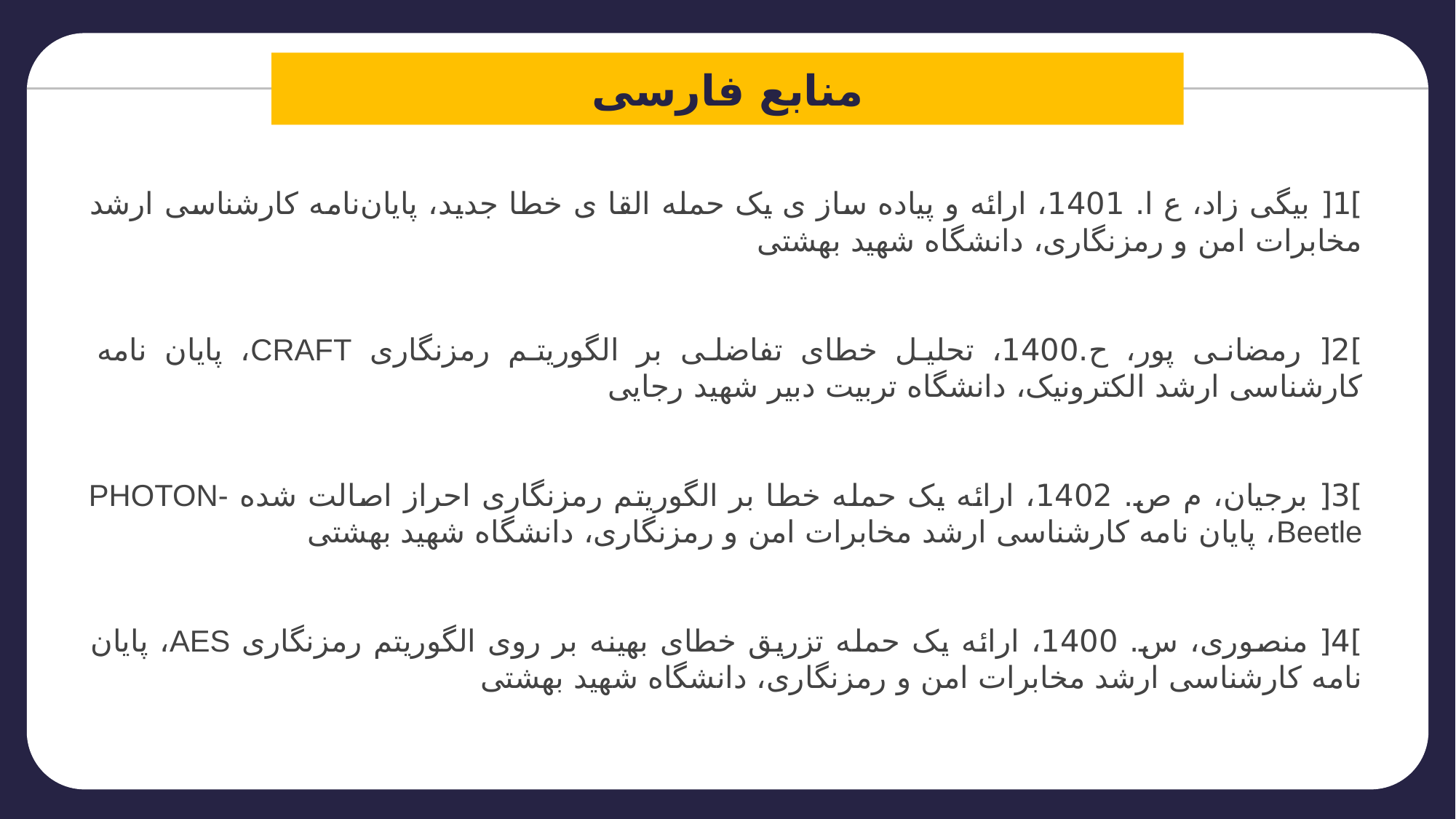

منابع فارسی
]1[ بیگی زاد، ع ا. 1401، ارائه و پیاده ساز ی یک حمله القا ی خطا جدید، پایان‌نامه کارشناسی ارشد مخابرات امن و رمزنگاری، دانشگاه شهید بهشتی

]2[ رمضانی پور، ح.1400، تحلیل خطای تفاضلی بر الگوریتم رمزنگاری CRAFT، پایان نامه کارشناسی ارشد الکترونیک، دانشگاه تربیت دبیر شهید رجایی

]3[ برجیان، م ص. 1402، ارائه یک حمله خطا بر الگوریتم رمزنگاری احراز اصالت شده PHOTON-Beetle، پایان نامه کارشناسی ارشد مخابرات امن و رمزنگاری، دانشگاه شهید بهشتی

]4[ منصوری، س. 1400، ارائه یک حمله تزریق خطای بهینه بر روی الگوریتم رمزنگاری AES، پایان نامه کارشناسی ارشد مخابرات امن و رمزنگاری، دانشگاه شهید بهشتی